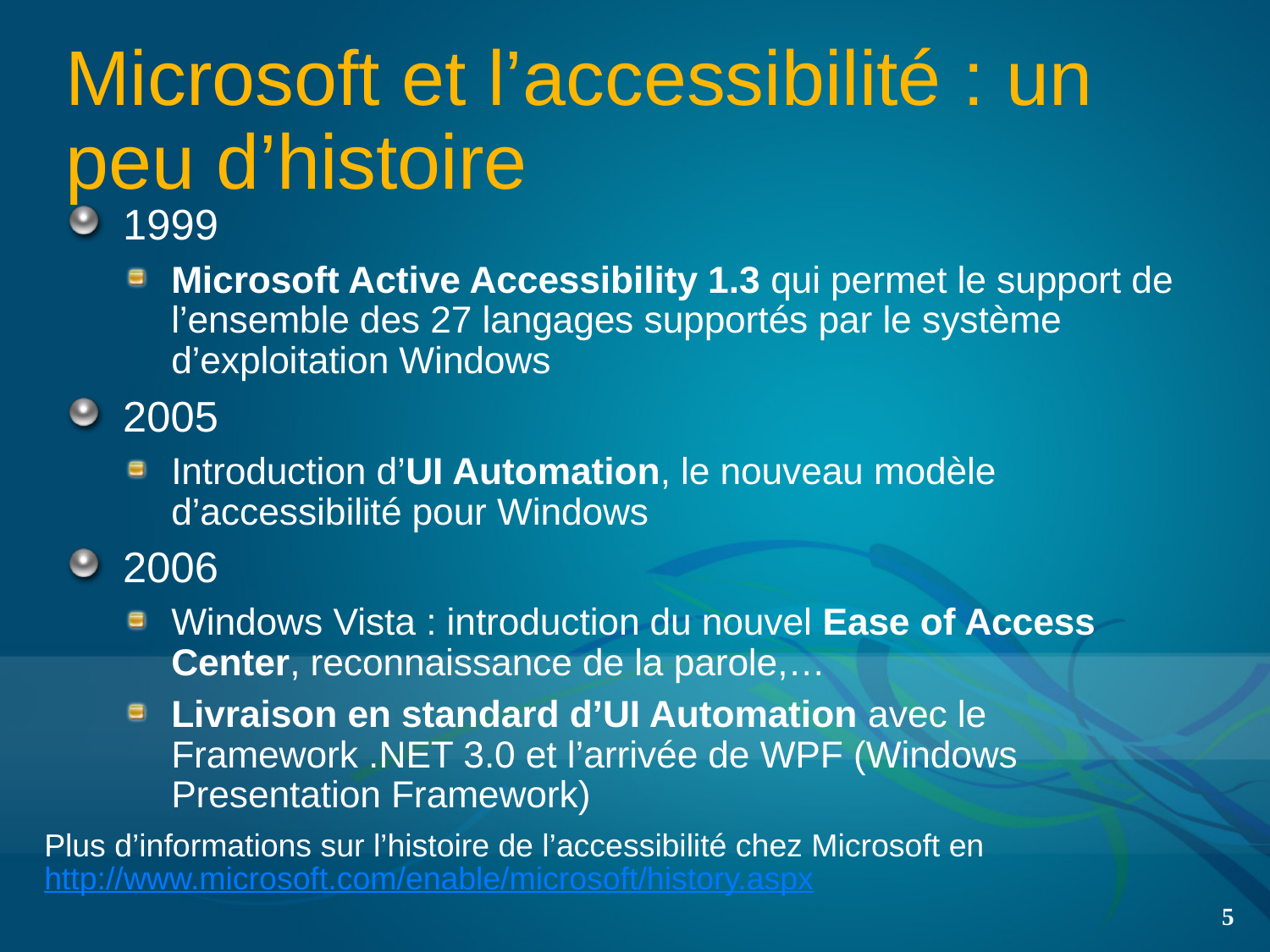

# Microsoft et l’accessibilité : un peu d’histoire
1999
Microsoft Active Accessibility 1.3 qui permet le support de l’ensemble des 27 langages supportés par le système d’exploitation Windows
2005
Introduction d’UI Automation, le nouveau modèle d’accessibilité pour Windows
2006
Windows Vista : introduction du nouvel Ease of Access Center, reconnaissance de la parole,…
Livraison en standard d’UI Automation avec le Framework .NET 3.0 et l’arrivée de WPF (Windows Presentation Framework)
Plus d’informations sur l’histoire de l’accessibilité chez Microsoft en http://www.microsoft.com/enable/microsoft/history.aspx
5